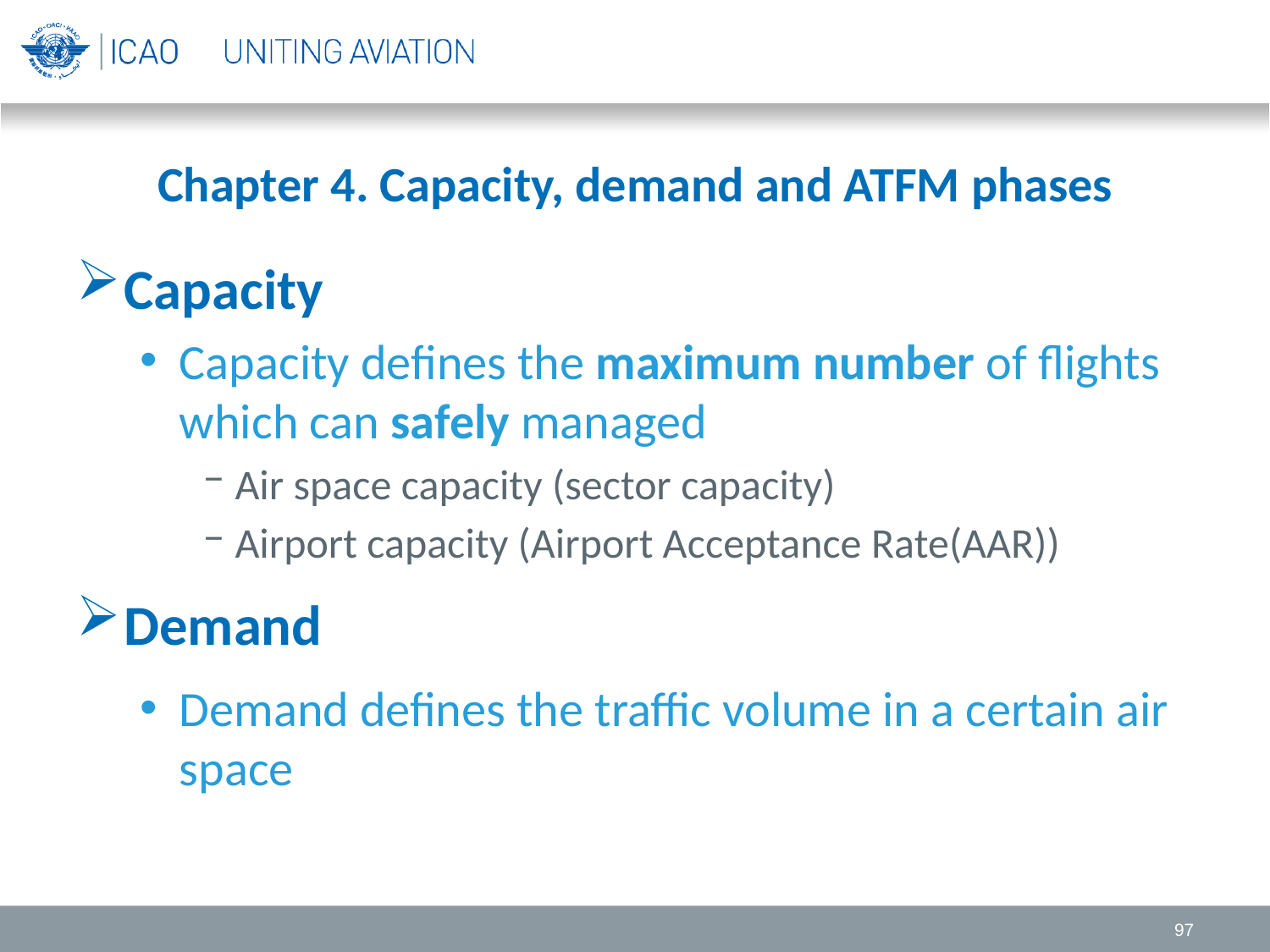

# Chapter 4. Capacity, demand and ATFM phases
Capacity
Capacity defines the maximum number of flights which can safely managed
Air space capacity (sector capacity)
Airport capacity (Airport Acceptance Rate(AAR))
Demand
Demand defines the traffic volume in a certain air space

97